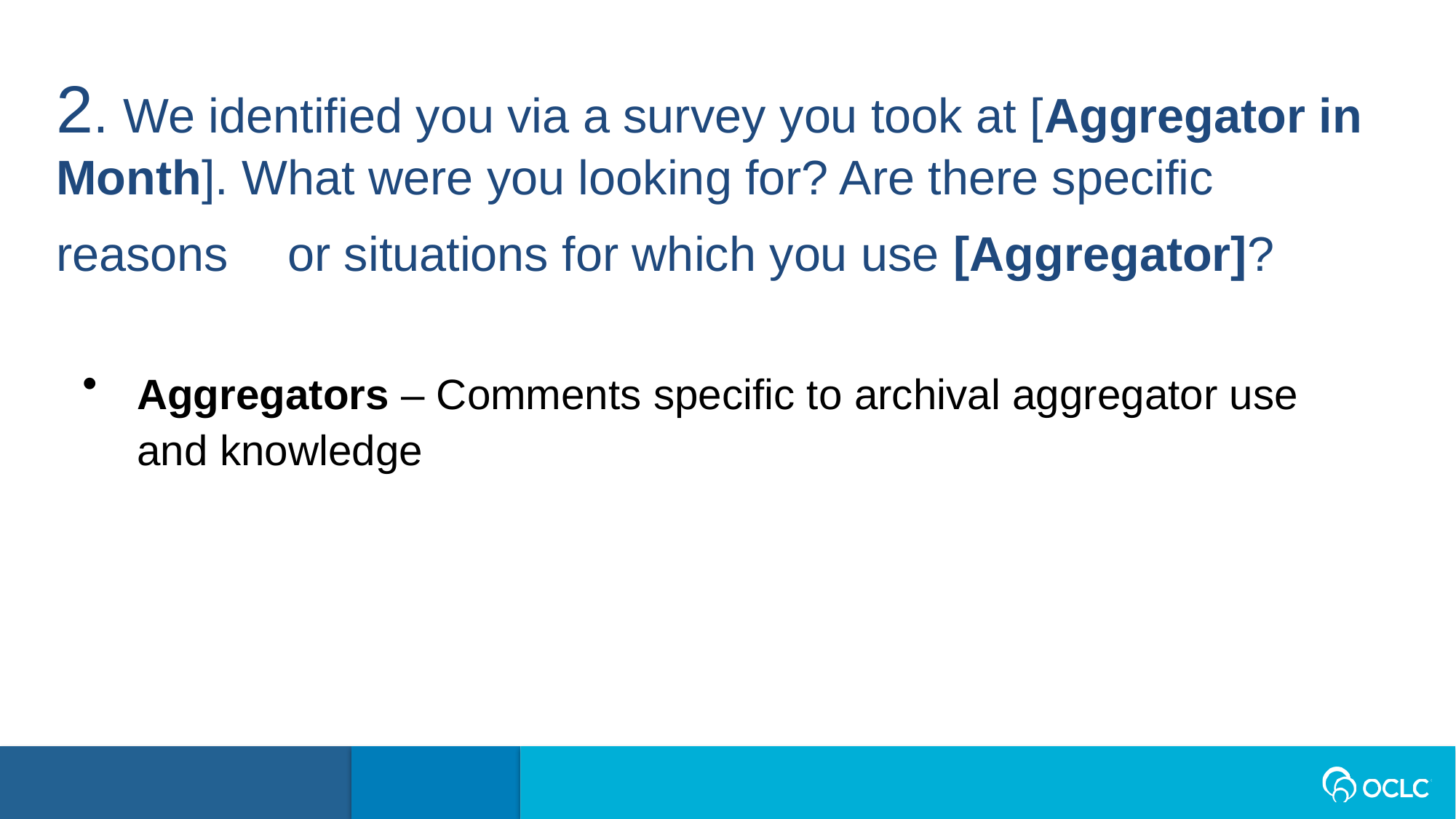

2. We identified you via a survey you took at [Aggregator in Month]. What were you looking for? Are there specific reasons    or situations for which you use [Aggregator]?
Aggregators – Comments specific to archival aggregator use  and knowledge